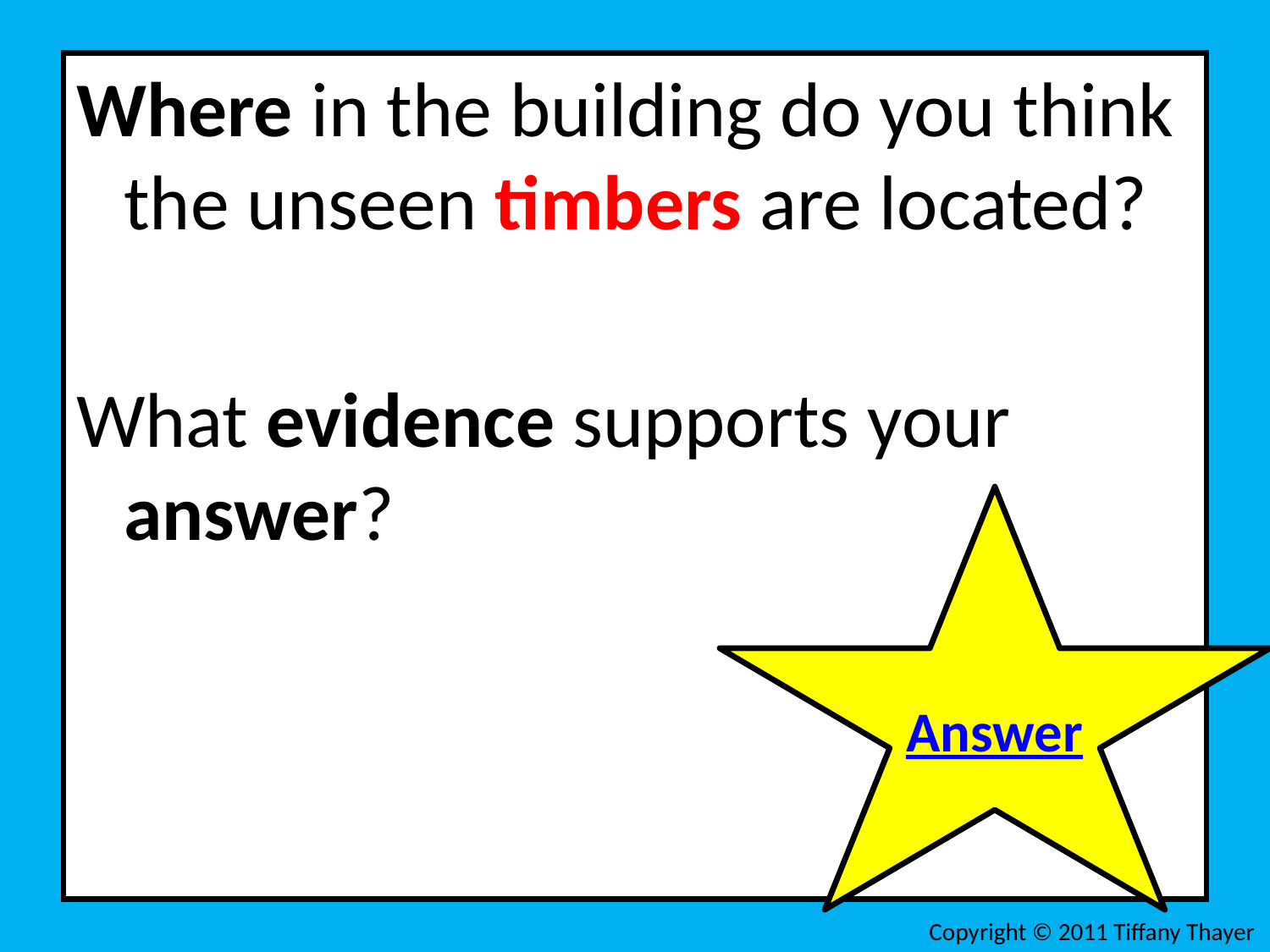

Where in the building do you think the unseen timbers are located?

What evidence supports your answer?

Answer
Copyright © 2011 Tiffany Thayer